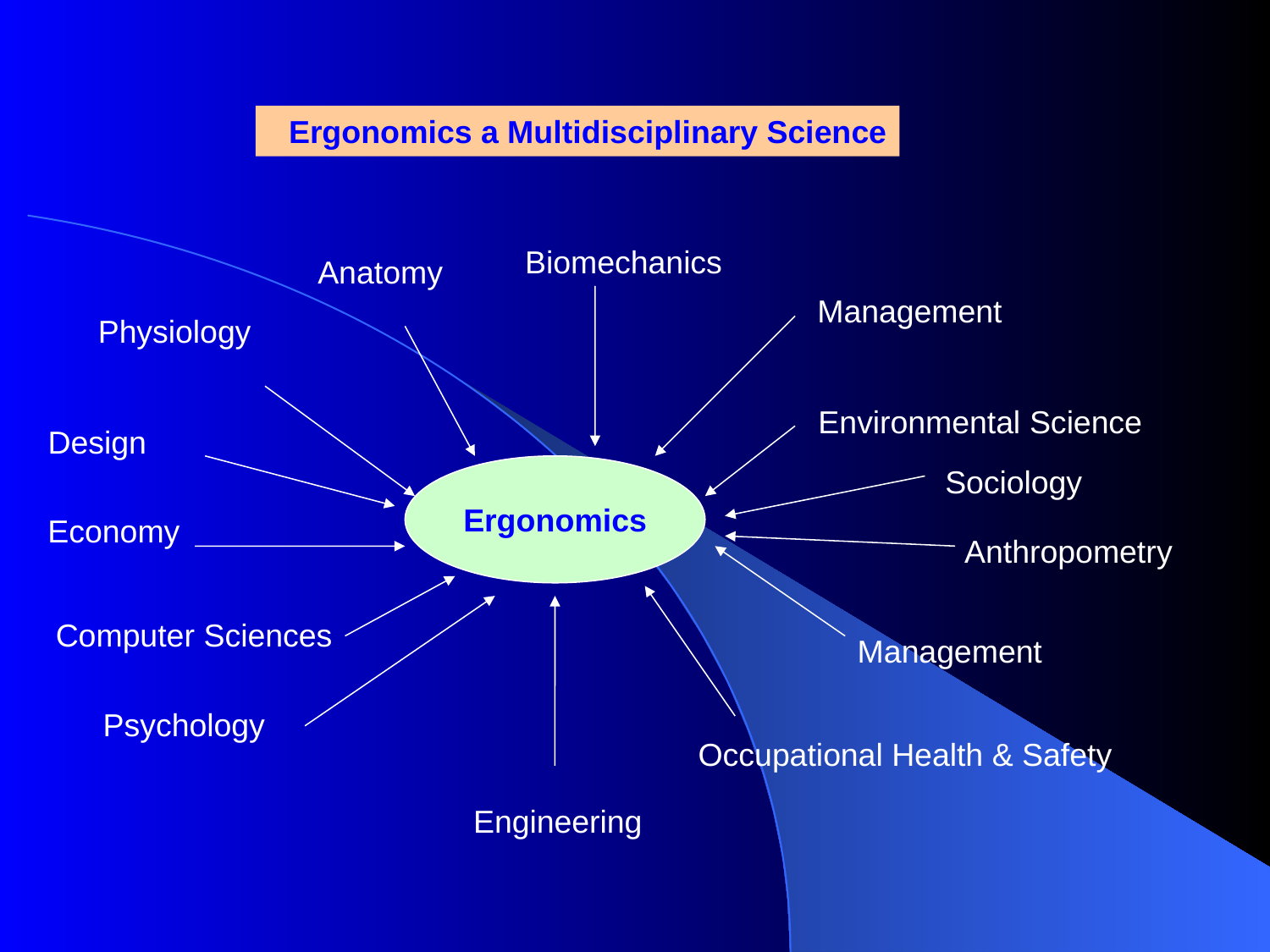

Ergonomics a Multidisciplinary Science
Biomechanics

Anatomy

Management

Physiology

Environmental Science

Design

Ergonomics
Sociology

Economy

Anthropometry

Management

Computer Sciences

Occupational Health & Safety

Psychology

Engineering